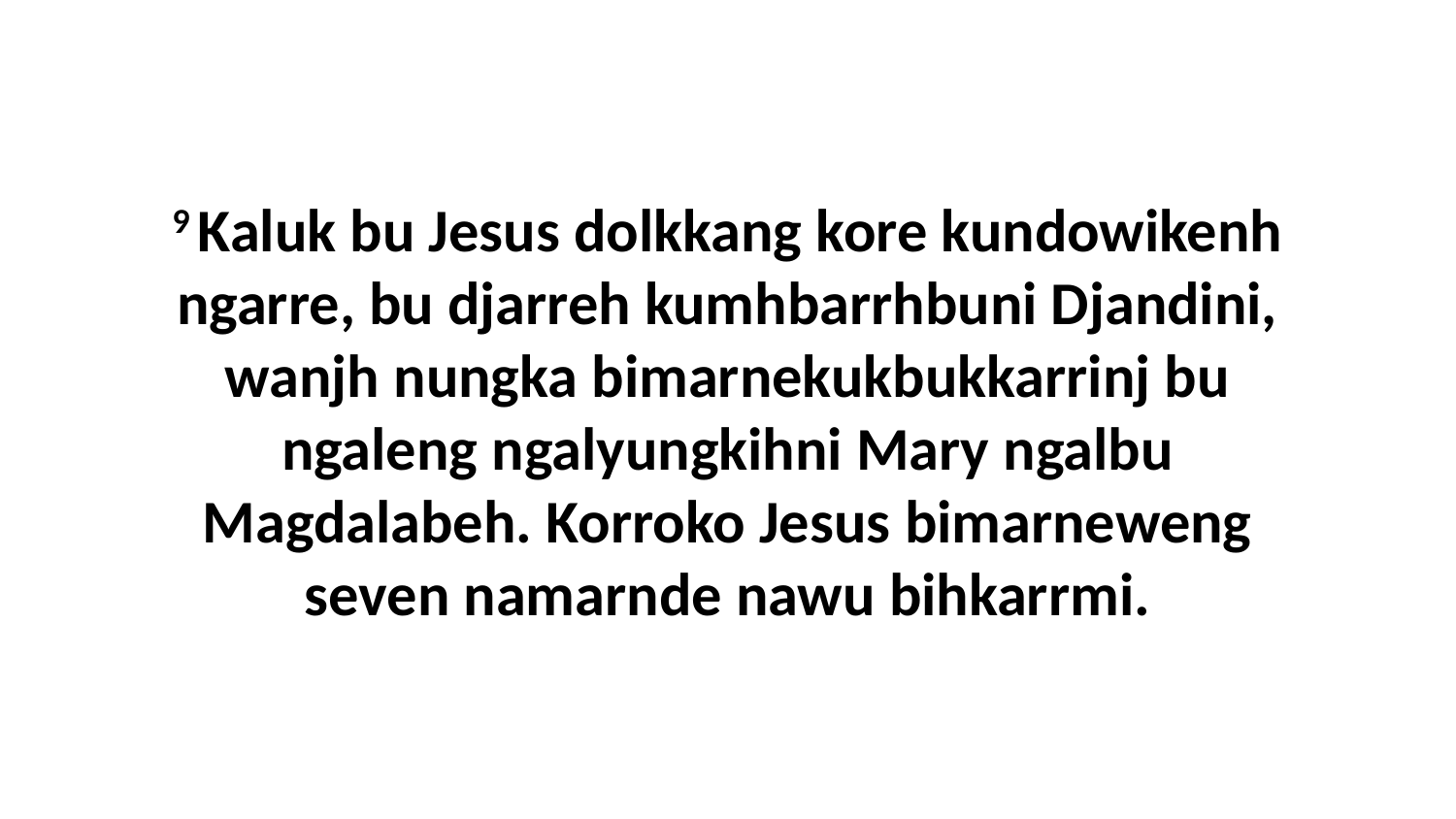

9 Kaluk bu Jesus dolkkang kore kundowikenh ngarre, bu djarreh kumhbarrhbuni Djandini, wanjh nungka bimarnekukbukkarrinj bu ngaleng ngalyungkihni Mary ngalbu Magdalabeh. Korroko Jesus bimarneweng seven namarnde nawu bihkarrmi.